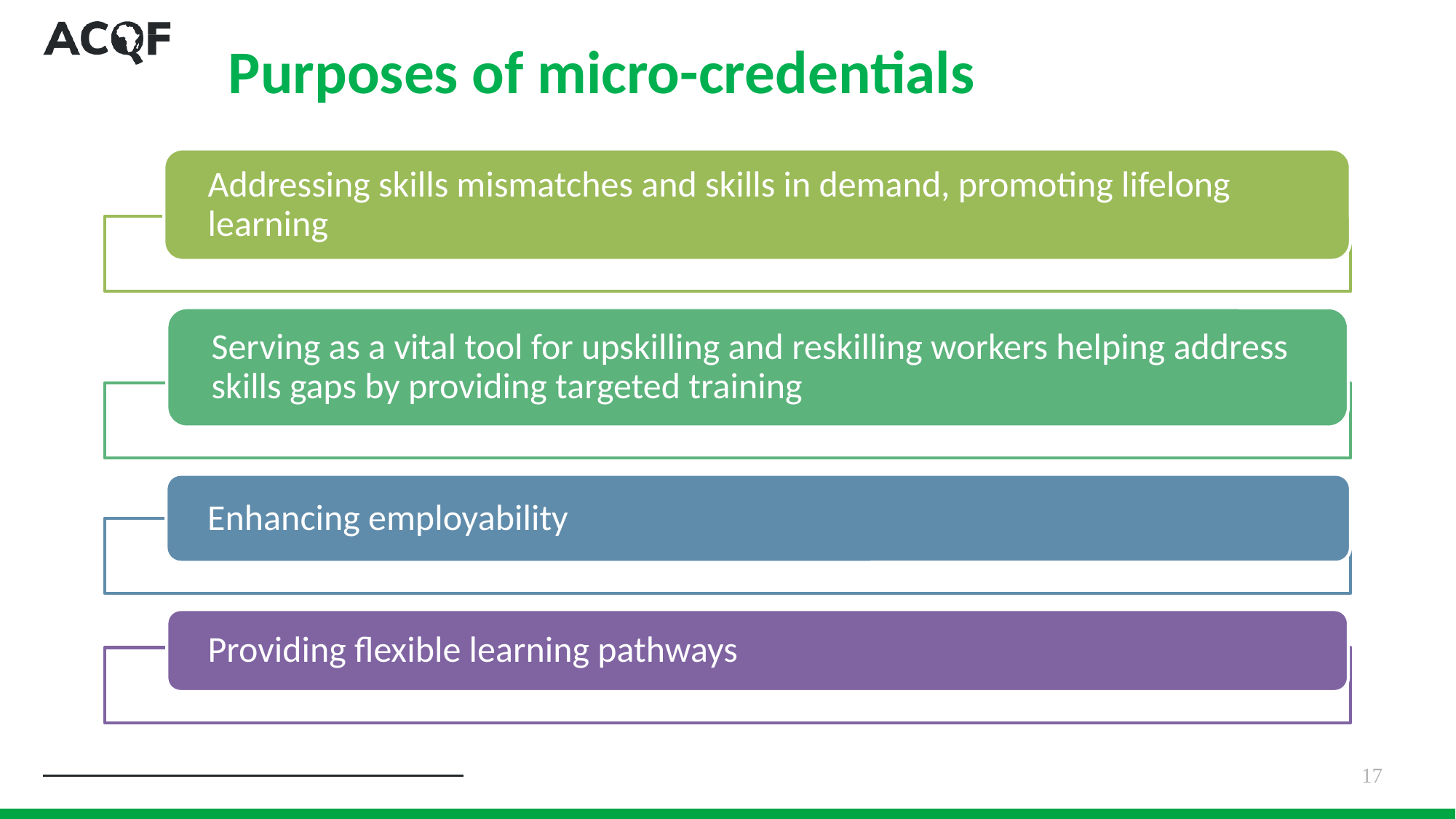

# Purposes of micro-credentials
Addressing skills mismatches and skills in demand, promoting lifelong learning
Serving as a vital tool for upskilling and reskilling workers helping address skills gaps by providing targeted training
Enhancing employability
Providing flexible learning pathways
17